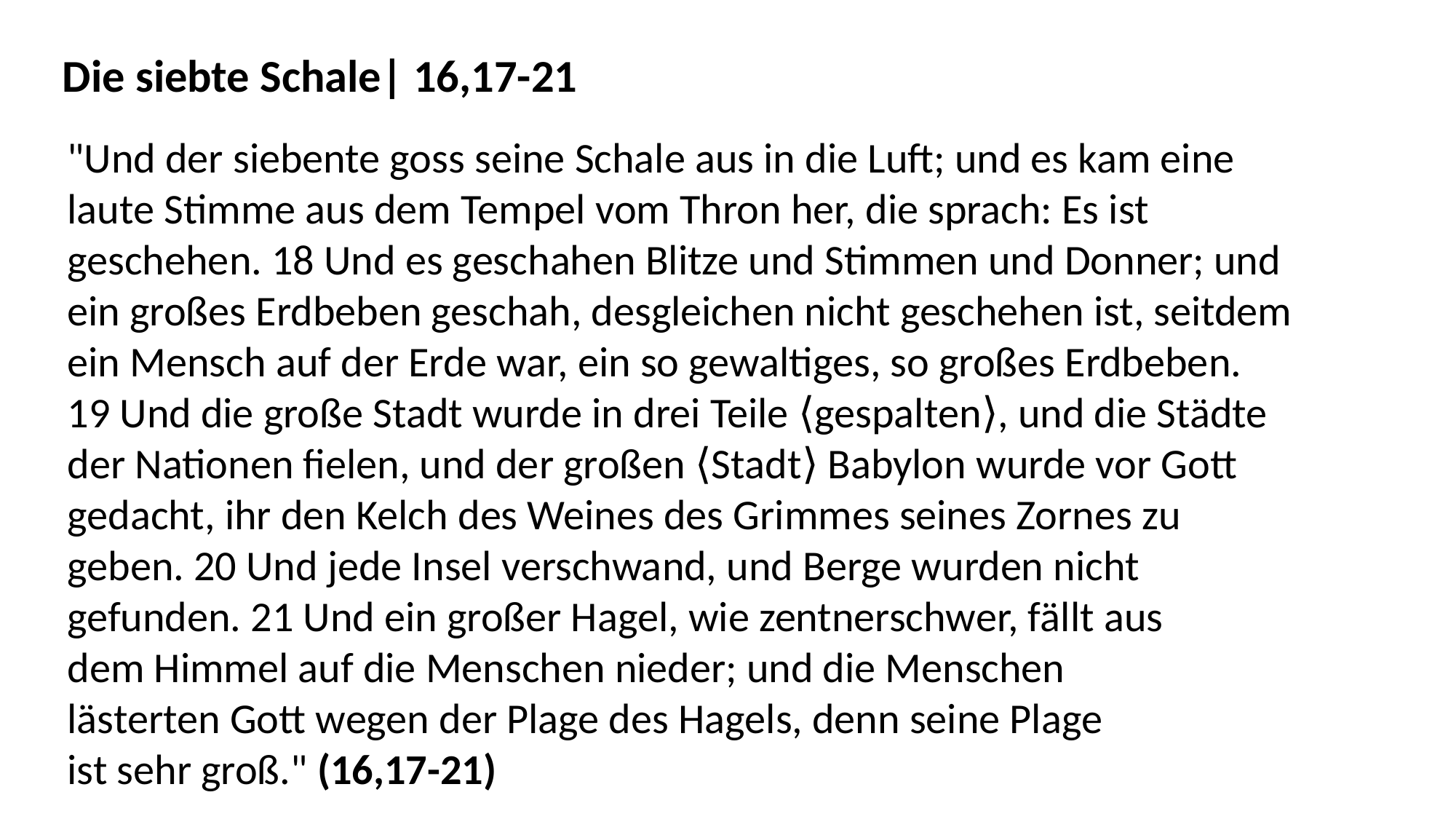

Die siebte Schale| 16,17-21
"Und der siebente goss seine Schale aus in die Luft; und es kam eine
laute Stimme aus dem Tempel vom Thron her, die sprach: Es ist
geschehen. 18 Und es geschahen Blitze und Stimmen und Donner; und
ein großes Erdbeben geschah, desgleichen nicht geschehen ist, seitdem
ein Mensch auf der Erde war, ein so gewaltiges, so großes Erdbeben.
19 Und die große Stadt wurde in drei Teile ⟨gespalten⟩, und die Städte
der Nationen fielen, und der großen ⟨Stadt⟩ Babylon wurde vor Gott
gedacht, ihr den Kelch des Weines des Grimmes seines Zornes zu
geben. 20 Und jede Insel verschwand, und Berge wurden nicht
gefunden. 21 Und ein großer Hagel, wie zentnerschwer, fällt aus
dem Himmel auf die Menschen nieder; und die Menschen
lästerten Gott wegen der Plage des Hagels, denn seine Plage
ist sehr groß." (16,17-21)